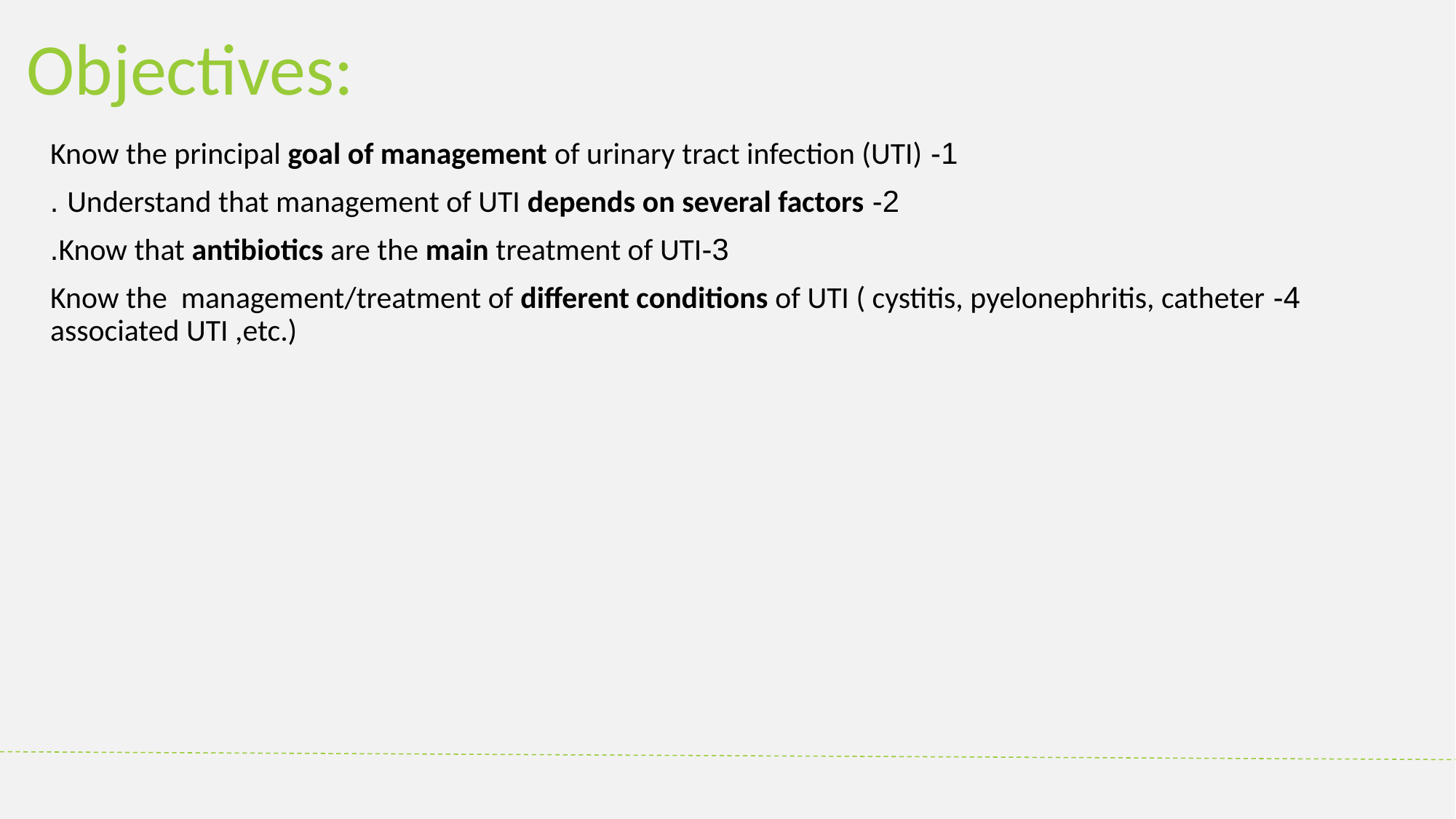

Objectives:
1- Know the principal goal of management of urinary tract infection (UTI)
2- Understand that management of UTI depends on several factors .
3-Know that antibiotics are the main treatment of UTI.
4- Know the  management/treatment of different conditions of UTI ( cystitis, pyelonephritis, catheter associated UTI ,etc.)